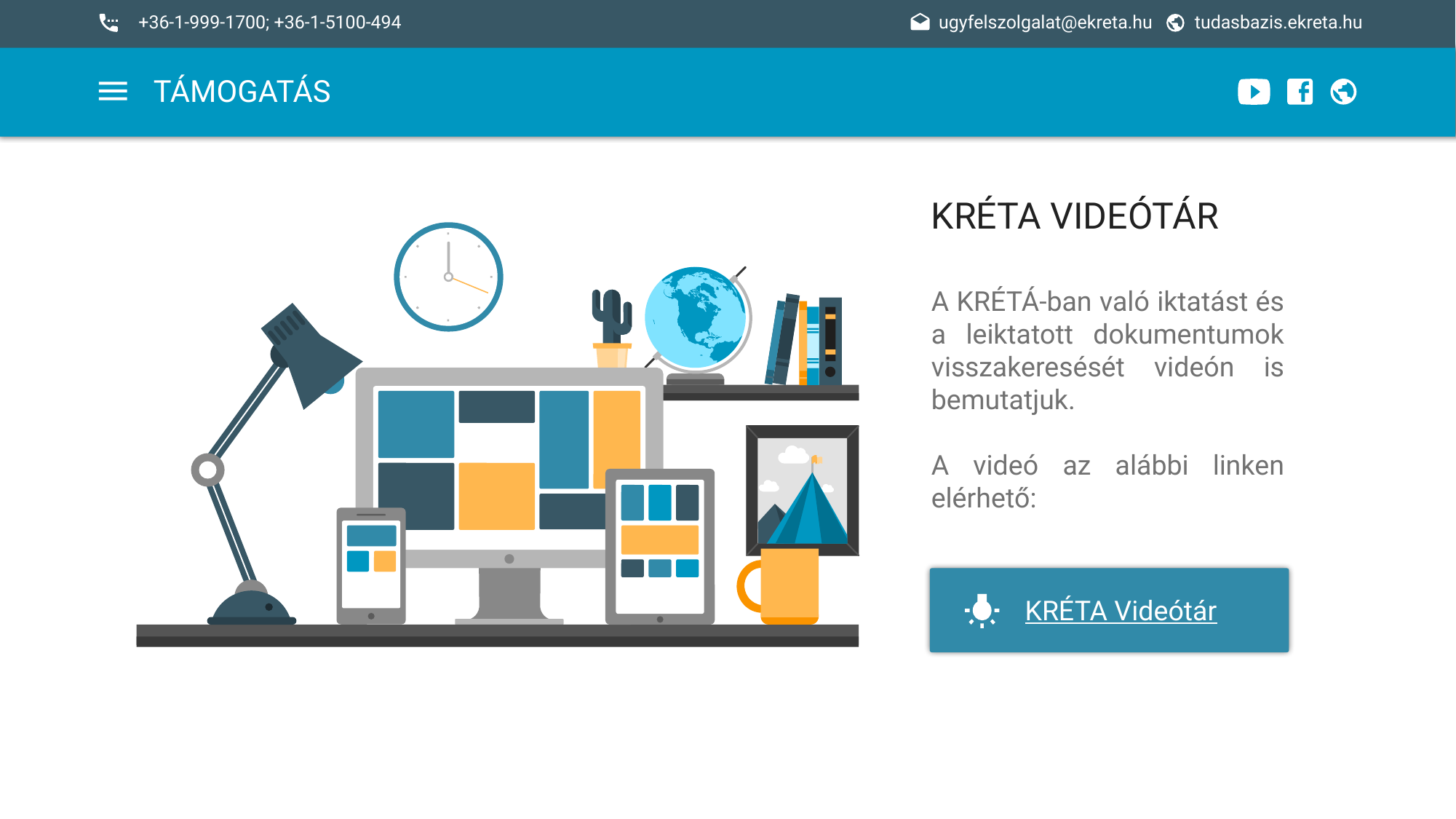

# TÁMOGATÁS
KRÉTA VIDEÓTÁR

A KRÉTÁ-ban való iktatást és a leiktatott dokumentumok visszakeresését videón is bemutatjuk.

A videó az alábbi linken elérhető:

KRÉTA Videótár